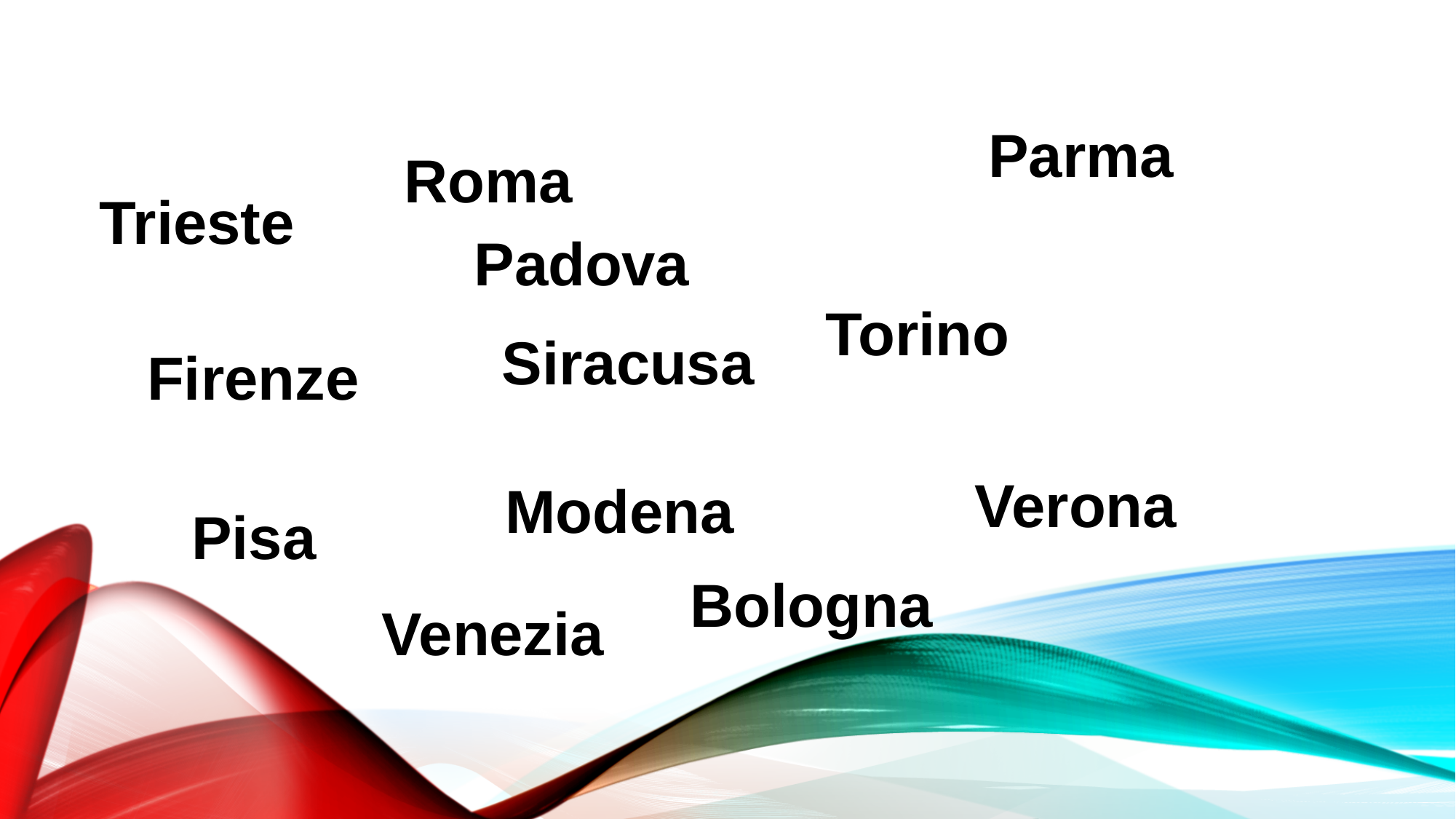

Parma
Roma
Trieste
Padova
Torino
Siracusa
Firenze
Verona
Modena
Pisa
Bologna
Venezia